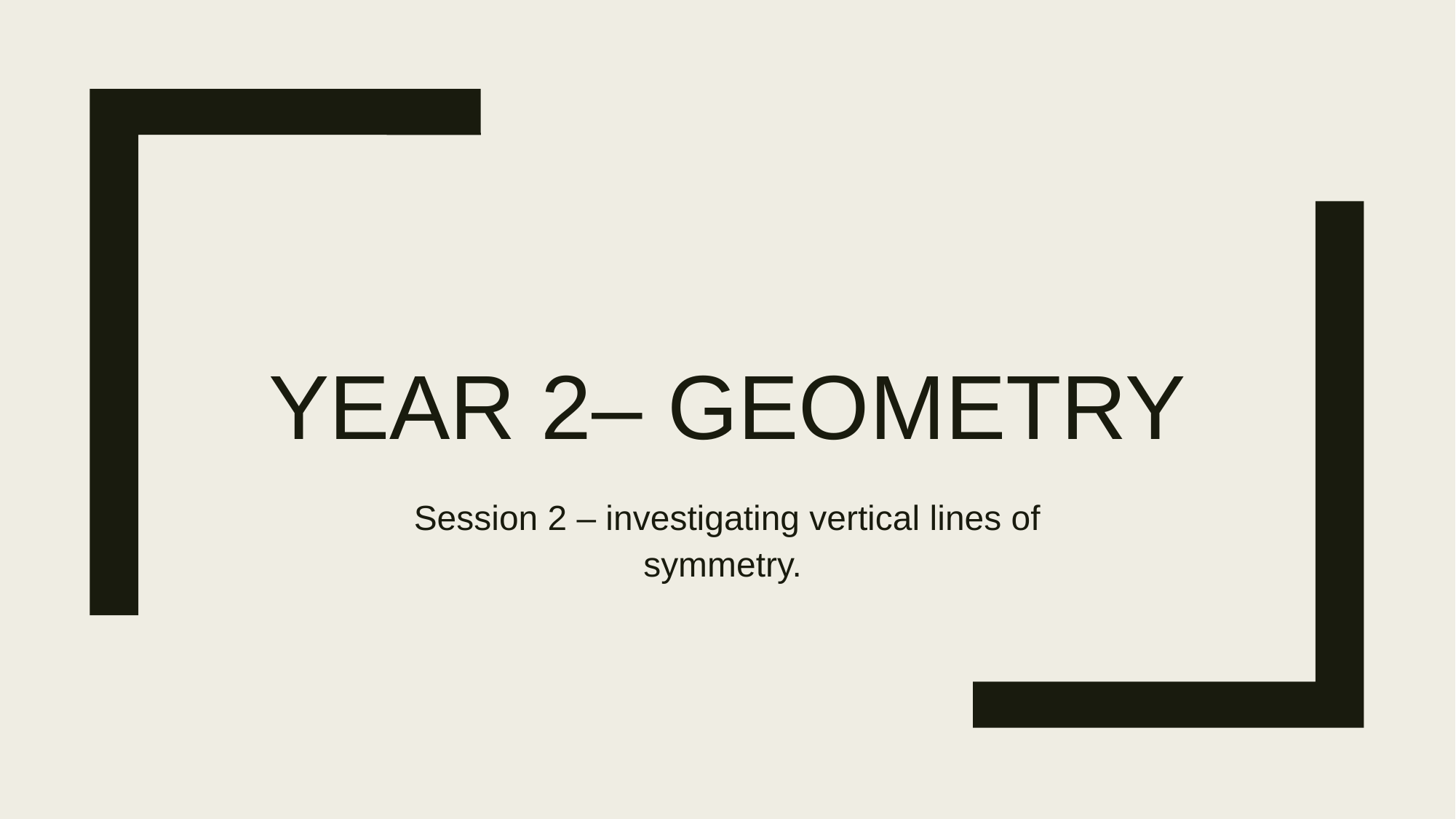

# Year 2– Geometry
Session 2 – investigating vertical lines of symmetry.